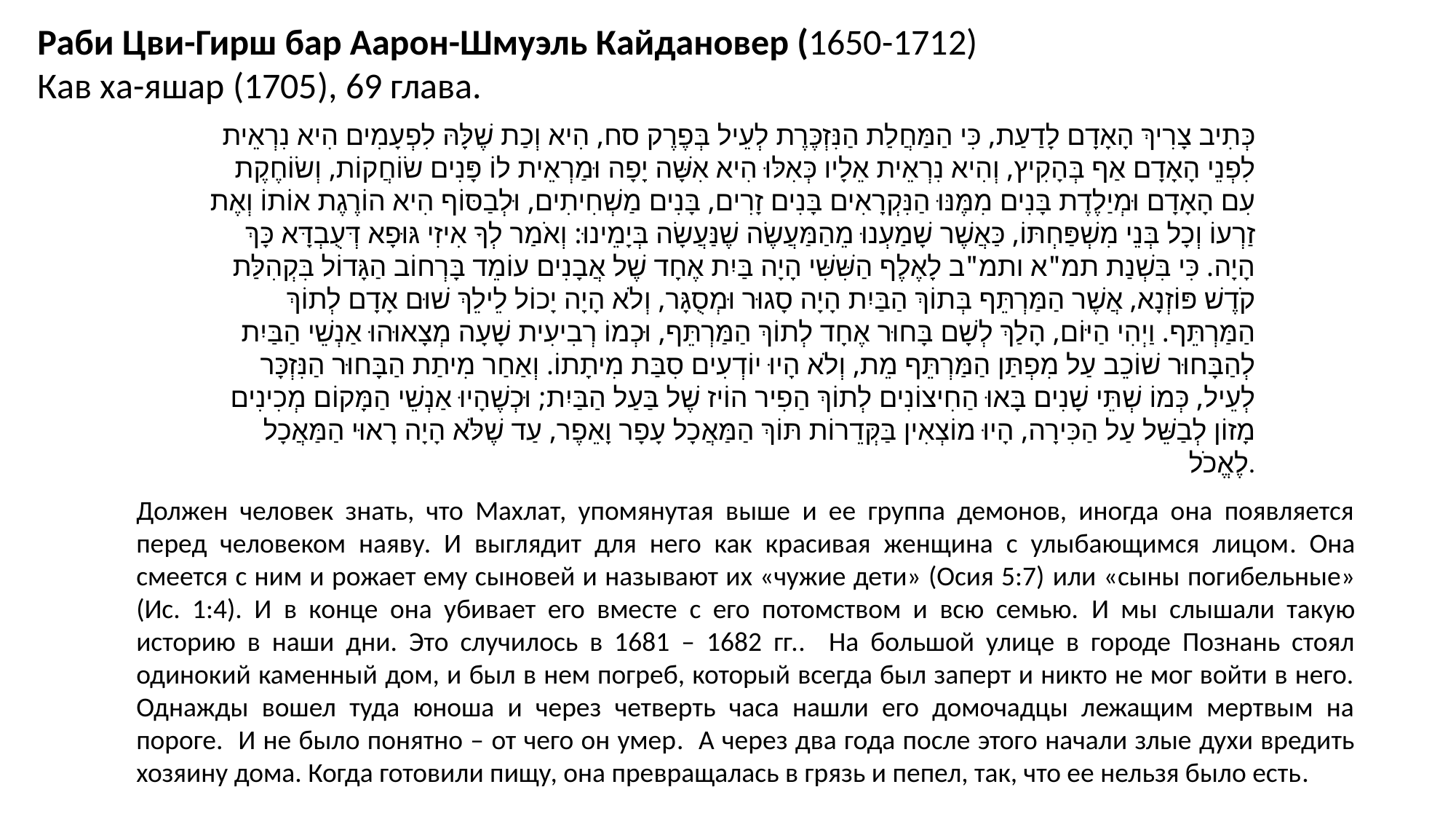

Раби Цви-Гирш бар Аарон-Шмуэль Кайдановер (1650-1712)
Кав ха-яшар (1705), 69 глава.
כְּתִיב צָרִיךְ הָאָדָם לָדַעַת, כִּי הַמַּחֲלַת הַנִּזְכֶּרֶת לְעֵיל בְּפֶרֶק סח, הִיא וְכַת שֶׁלָּהּ לִפְעָמִים הִיא נִרְאֵית לִפְנֵי הָאָדָם אַף בְּהָקִיץ, וְהִיא נִרְאֵית אֵלָיו כְּאִלּוּ הִיא אִשָּׁה יָפָה וּמַרְאֵית לוֹ פָּנִים שׂוֹחֲקוֹת, וְשׂוֹחֶקֶת עִם הָאָדָם וּמְיַלֶדֶת בָּנִים מִמֶּנּוּ הַנִּקְרָאִים בָּנִים זָרִים, בָּנִים מַשְׁחִיתִים, וּלְבַסּוֹף הִיא הוֹרֶגֶת אוֹתוֹ וְאֶת זַרְעוֹ וְכָל בְּנֵי מִשְׁפַּחְתּוֹ, כַּאֲשֶׁר שָׁמַעְנוּ מֵהַמַּעֲשֶׂה שֶׁנַּעֲשָׂה בְּיָמֵינוּ: וְאֹמַר לְךָ אִיזִי גּוּפָא דְּעֻבְדָּא כָּךְ הָיָה. כִּי בִּשְׁנַת תמ"א ותמ"ב לָאֶלֶף הַשִּׁשִּׁי הָיָה בַּיִת אֶחָד שֶׁל אֲבָנִים עוֹמֵד בָּרְחוֹב הַגָּדוֹל בִּקְהִלַּת קֹדֶשׁ פּוֹזְנָא, אֲשֶׁר הַמַּרְתֵּף בְּתוֹךְ הַבַּיִת הָיָה סָגוּר וּמְסֻגָּר, וְלֹא הָיָה יָכוֹל לֵילֵךְ שׁוּם אָדָם לְתוֹךְ הַמַּרְתֵּף. וַיְהִי הַיּוֹם, הָלַךְ לְשָׁם בָּחוּר אֶחָד לְתוֹךְ הַמַּרְתֵּף, וּכְמוֹ רְבִיעִית שָׁעָה מְצָאוּהוּ אַנְשֵׁי הַבַּיִת לְהַבָּחוּר שׁוֹכֵב עַל מִפְתַּן הַמַּרְתֵּף מֵת, וְלֹא הָיוּ יוֹדְעִים סִבַּת מִיתָתוֹ. וְאַחַר מִיתַת הַבָּחוּר הַנִּזְכָּר לְעֵיל, כְּמוֹ שְׁתֵּי שָׁנִים בָּאוּ הַחִיצוֹנִים לְתוֹךְ הַפִיר הוֹיז שֶׁל בַּעַל הַבַּיִת; וּכְשֶׁהָיוּ אַנְשֵׁי הַמָּקוֹם מְכִינִים מָזוֹן לְבַשֵּׁל עַל הַכִּירָה, הָיוּ מוֹצְאִין בַּקְּדֵרוֹת תּוֹךְ הַמַּאֲכָל עָפָר וָאֵפֶר, עַד שֶׁלֹּא הָיָה רָאוּי הַמַּאֲכָל לֶאֱכֹל.
Должен человек знать, что Махлат, упомянутая выше и ее группа демонов, иногда она появляется перед человеком наяву. И выглядит для него как красивая женщина с улыбающимся лицом. Она смеется с ним и рожает ему сыновей и называют их «чужие дети» (Осия 5:7) или «сыны погибельные» (Ис. 1:4). И в конце она убивает его вместе с его потомством и всю семью. И мы слышали такую историю в наши дни. Это случилось в 1681 – 1682 гг..  На большой улице в городе Познань стоял одинокий каменный дом, и был в нем погреб, который всегда был заперт и никто не мог войти в него. Однажды вошел туда юноша и через четверть часа нашли его домочадцы лежащим мертвым на пороге.  И не было понятно – от чего он умер.  А через два года после этого начали злые духи вредить хозяину дома. Когда готовили пищу, она превращалась в грязь и пепел, так, что ее нельзя было есть.